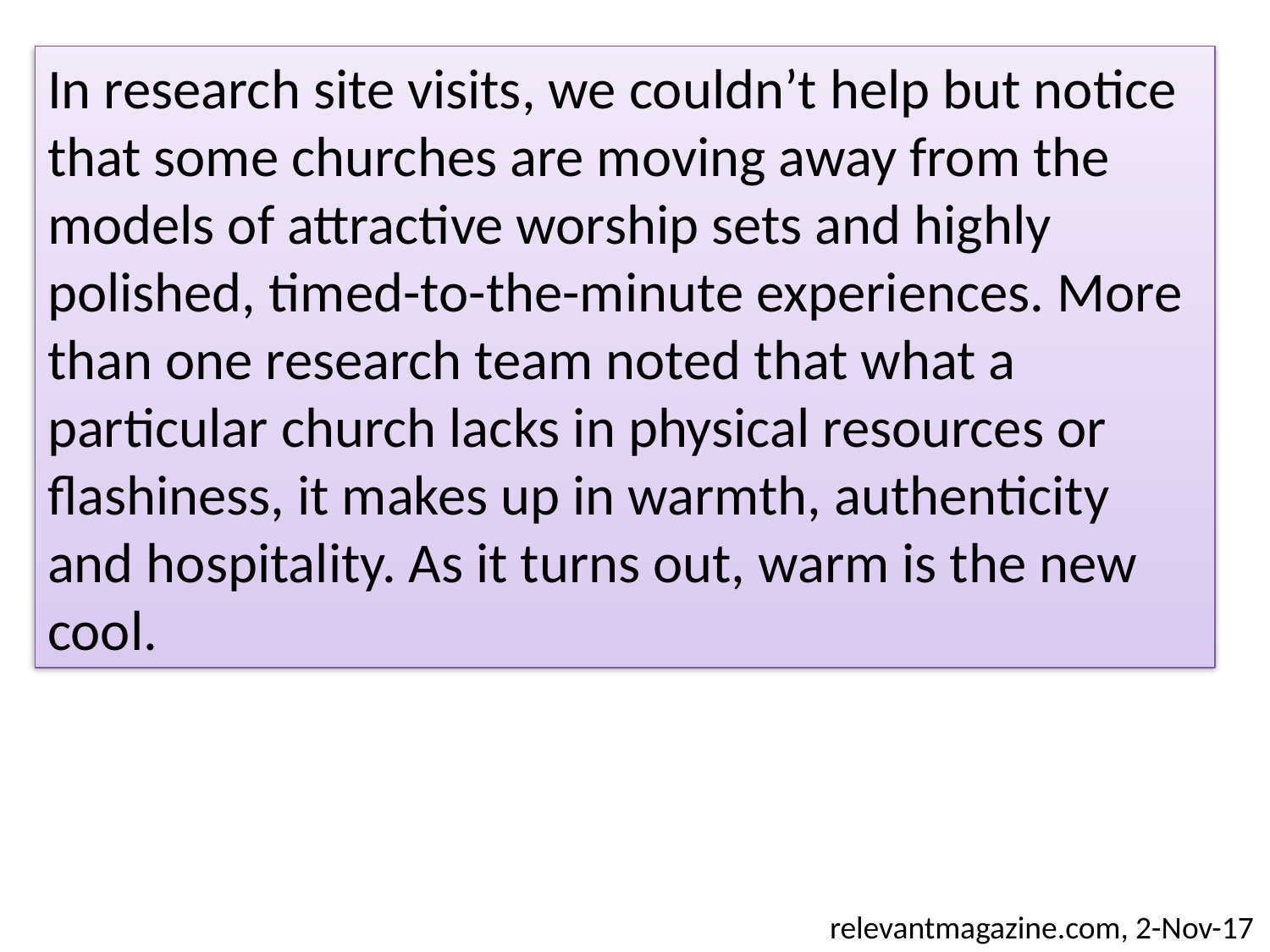

In research site visits, we couldn’t help but notice that some churches are moving away from the models of attractive worship sets and highly polished, timed-to-the-minute experiences. More than one research team noted that what a particular church lacks in physical resources or flashiness, it makes up in warmth, authenticity and hospitality. As it turns out, warm is the new cool.
relevantmagazine.com, 2-Nov-17